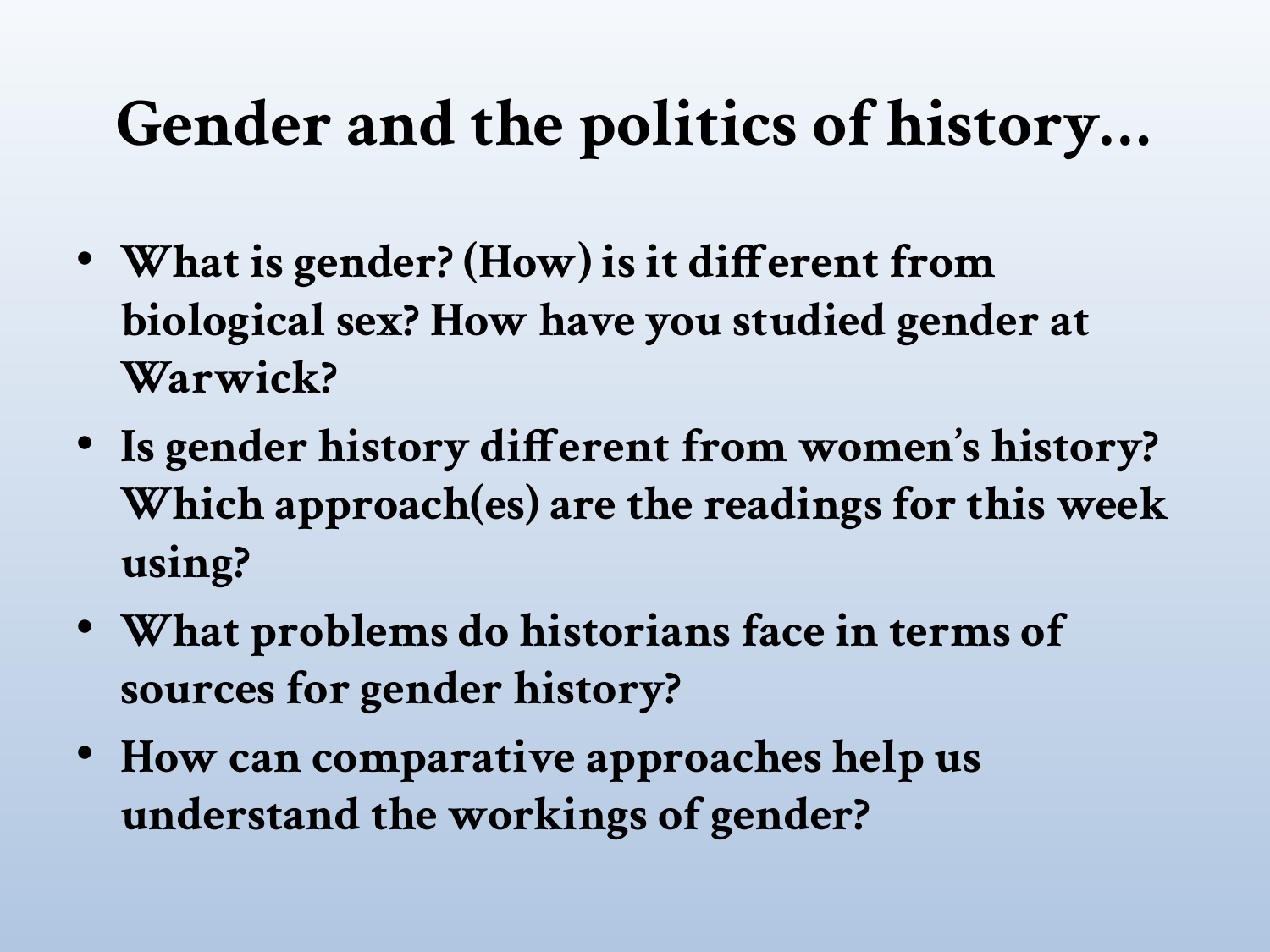

# Gender and the politics of history…
What is gender? (How) is it different from biological sex? How have you studied gender at Warwick?
Is gender history different from women’s history? Which approach(es) are the readings for this week using?
What problems do historians face in terms of sources for gender history?
How can comparative approaches help us understand the workings of gender?